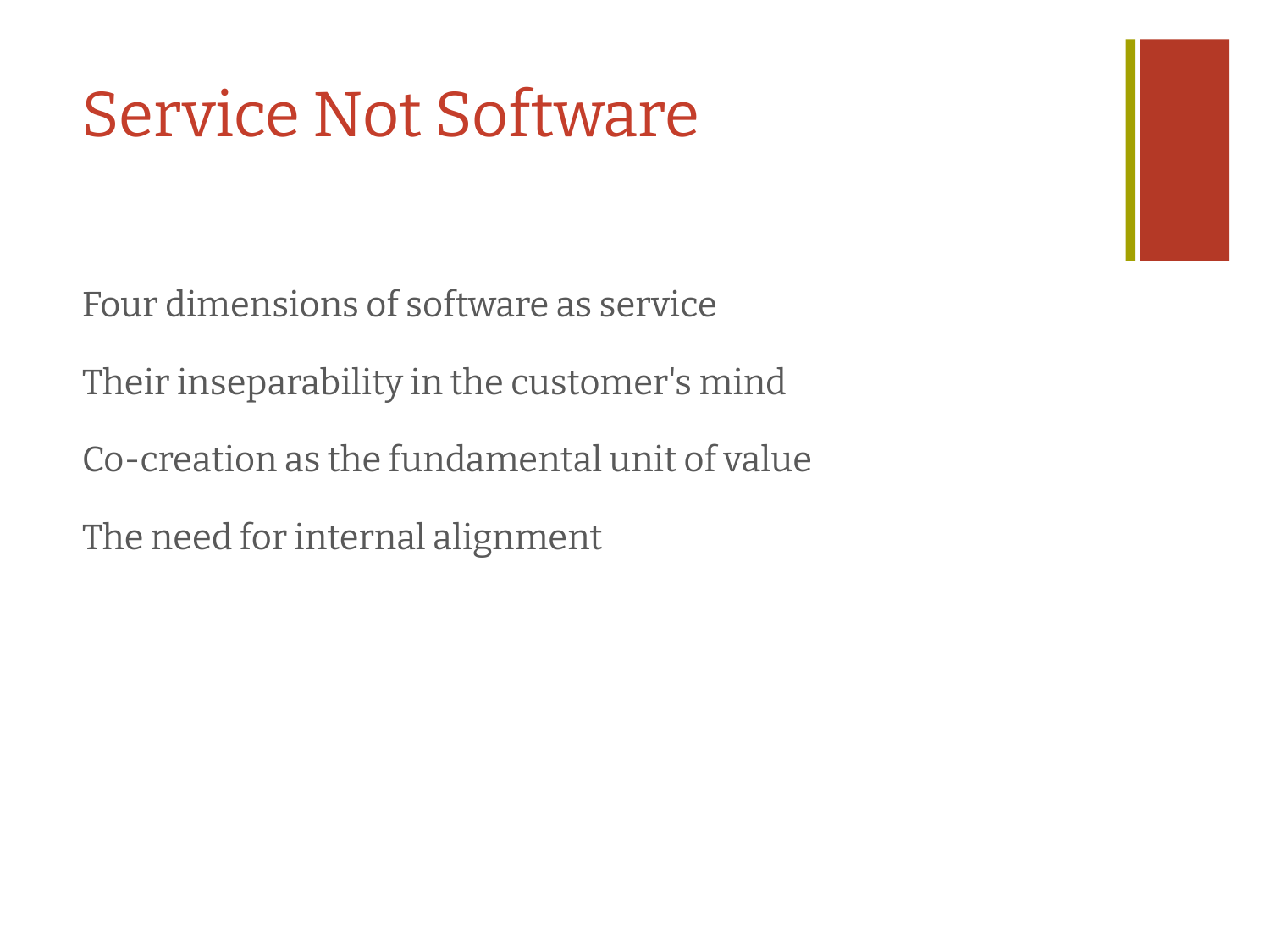

# Service Not Software
Four dimensions of software as service
Their inseparability in the customer's mind
Co-creation as the fundamental unit of value
The need for internal alignment